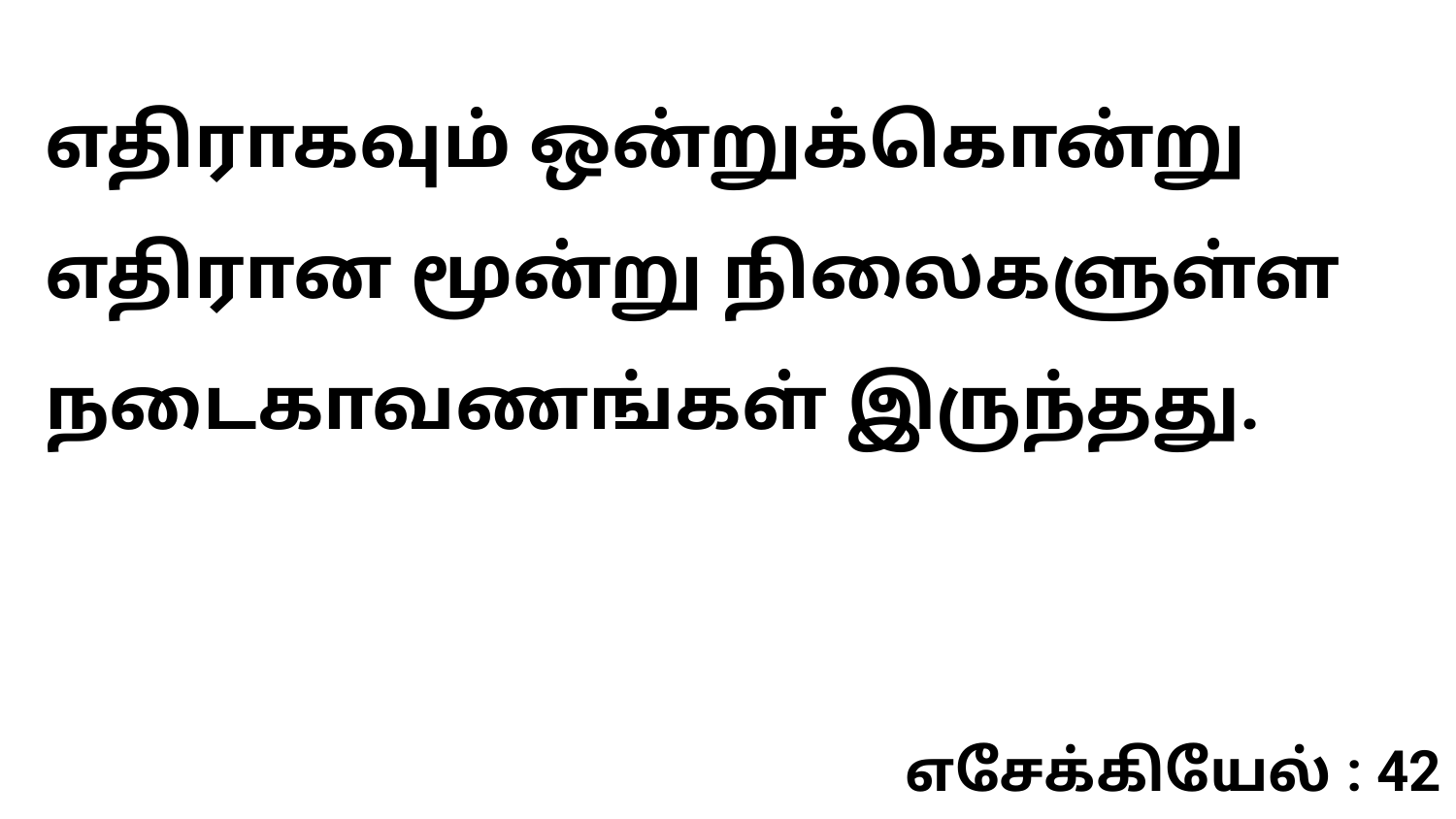

எதிராகவும் ஒன்றுக்கொன்று எதிரான மூன்று நிலைகளுள்ள நடைகாவணங்கள் இருந்தது.
எசேக்கியேல் : 42